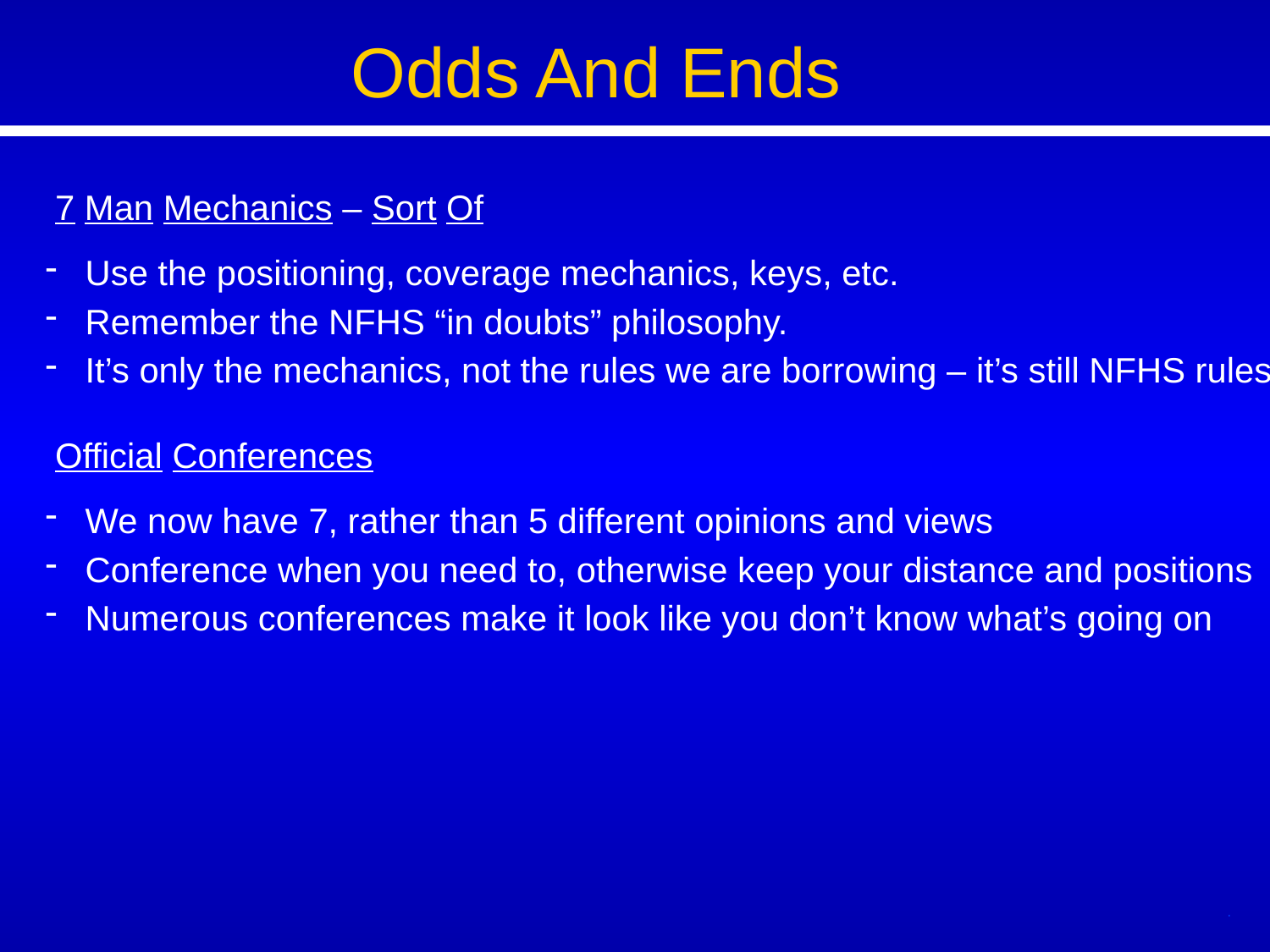

Odds And Ends

 7 Man Mechanics – Sort Of

 Use the positioning, coverage mechanics, keys, etc.
 Remember the NFHS “in doubts” philosophy.
 It’s only the mechanics, not the rules we are borrowing – it’s still NFHS rules

 Official Conferences

 We now have 7, rather than 5 different opinions and views
 Conference when you need to, otherwise keep your distance and positions
 Numerous conferences make it look like you don’t know what’s going on

.